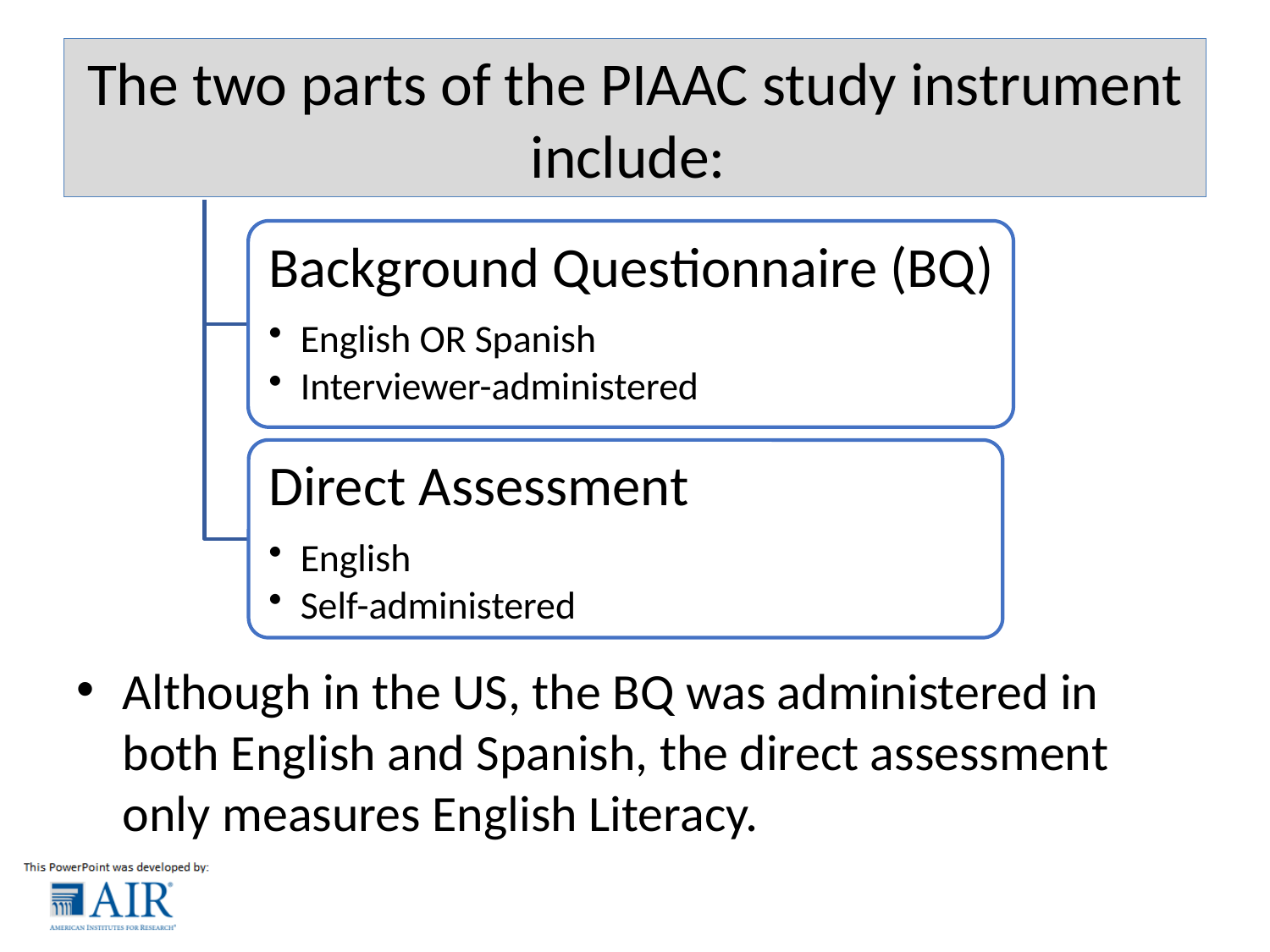

Background Questionnaire (BQ)
English OR Spanish
Interviewer-administered
Direct Assessment
English
Self-administered
# The two parts of the PIAAC study instrument include:

Although in the US, the BQ was administered in both English and Spanish, the direct assessment only measures English Literacy.